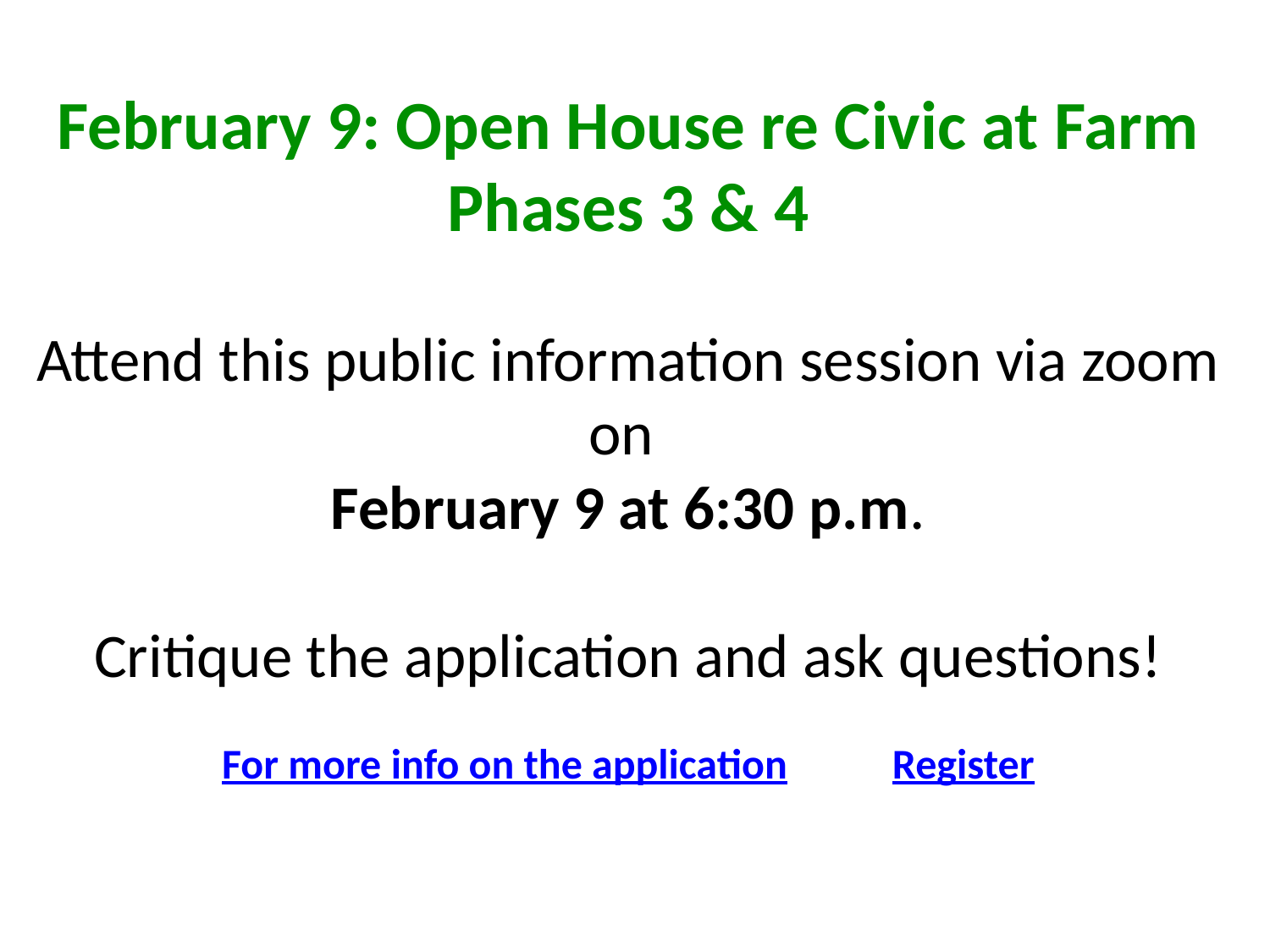

February 9: Open House re Civic at Farm
Phases 3 & 4

Attend this public information session via zoom on 
February 9 at 6:30 p.m.

Critique the application and ask questions!

For more info on the application           Register